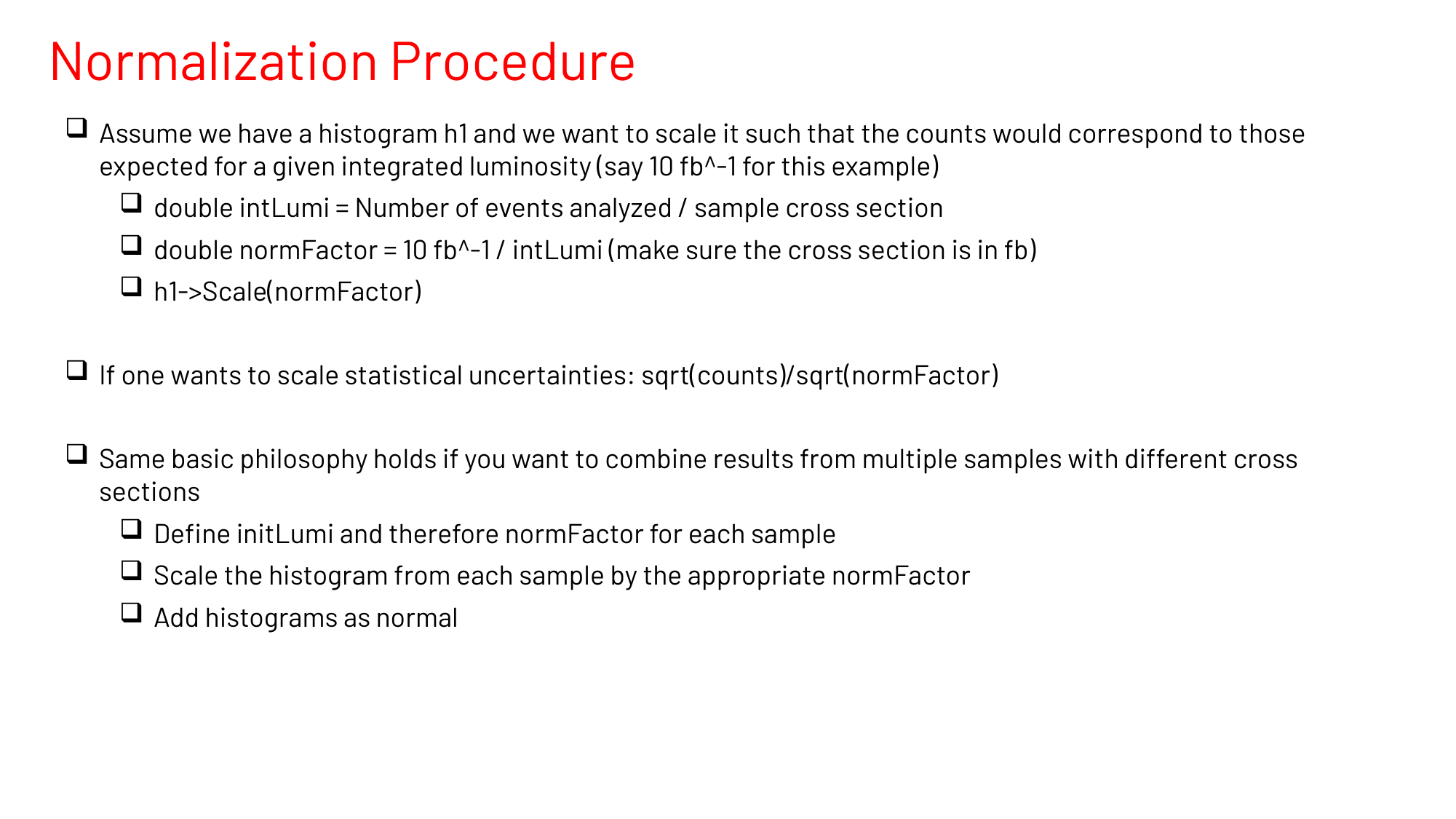

Normalization Procedure
Assume we have a histogram h1 and we want to scale it such that the counts would correspond to those expected for a given integrated luminosity (say 10 fb^-1 for this example)
double intLumi = Number of events analyzed / sample cross section
double normFactor = 10 fb^-1 / intLumi (make sure the cross section is in fb)
h1->Scale(normFactor)

If one wants to scale statistical uncertainties: sqrt(counts)/sqrt(normFactor)

Same basic philosophy holds if you want to combine results from multiple samples with different cross sections
Define initLumi and therefore normFactor for each sample
Scale the histogram from each sample by the appropriate normFactor
Add histograms as normal